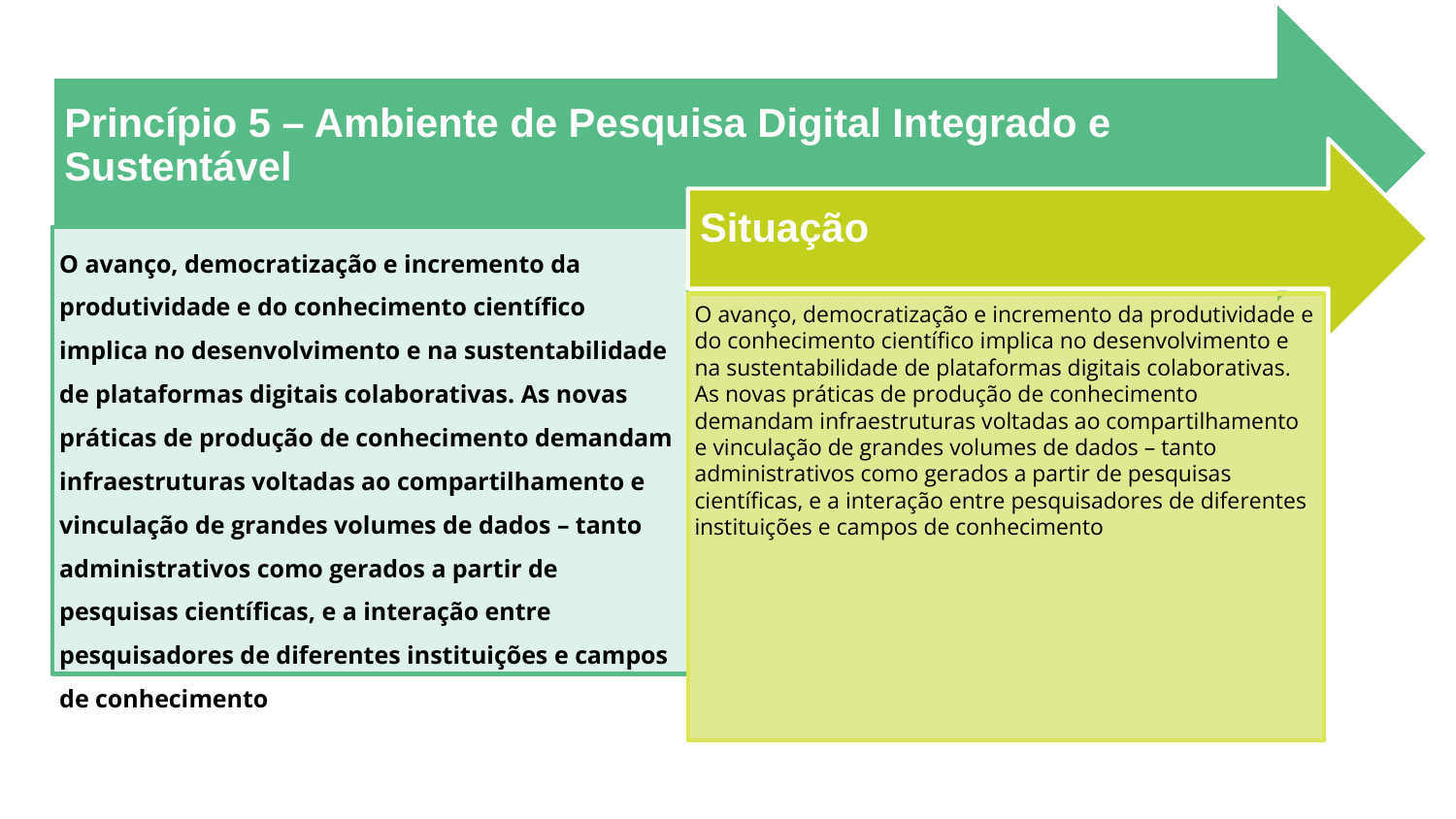

Princípio 5 – Ambiente de Pesquisa Digital Integrado e Sustentável

Situação

O avanço, democratização e incremento da produtividade e do conhecimento científico implica no desenvolvimento e na sustentabilidade de plataformas digitais colaborativas. As novas práticas de produção de conhecimento demandam infraestruturas voltadas ao compartilhamento e vinculação de grandes volumes de dados – tanto administrativos como gerados a partir de pesquisas científicas, e a interação entre pesquisadores de diferentes instituições e campos de conhecimento

O avanço, democratização e incremento da produtividade e do conhecimento científico implica no desenvolvimento e na sustentabilidade de plataformas digitais colaborativas. As novas práticas de produção de conhecimento demandam infraestruturas voltadas ao compartilhamento e vinculação de grandes volumes de dados – tanto administrativos como gerados a partir de pesquisas científicas, e a interação entre pesquisadores de diferentes instituições e campos de conhecimento